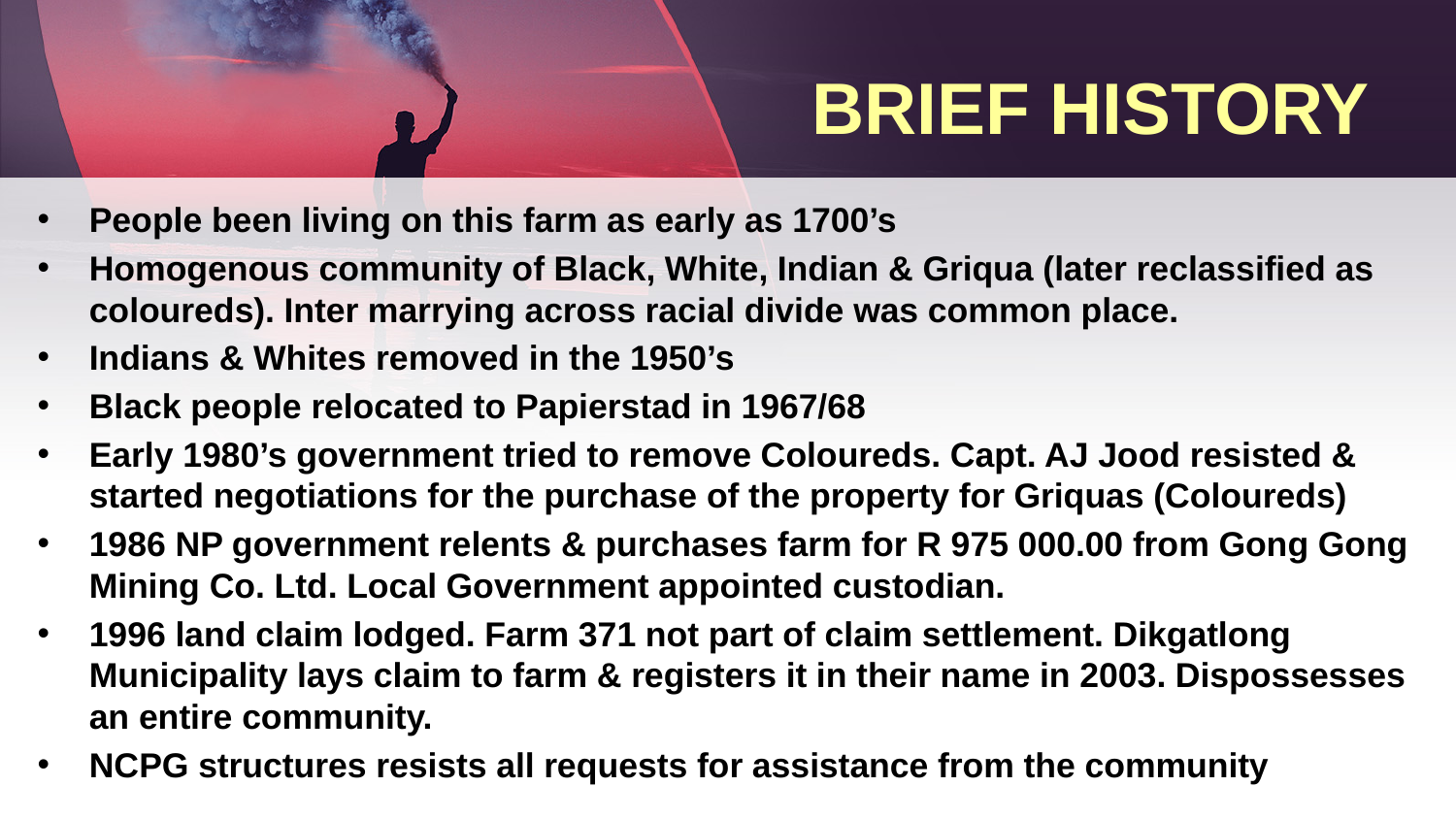

# BRIEF HISTORY
People been living on this farm as early as 1700’s
Homogenous community of Black, White, Indian & Griqua (later reclassified as coloureds). Inter marrying across racial divide was common place.
Indians & Whites removed in the 1950’s
Black people relocated to Papierstad in 1967/68
Early 1980’s government tried to remove Coloureds. Capt. AJ Jood resisted & started negotiations for the purchase of the property for Griquas (Coloureds)
1986 NP government relents & purchases farm for R 975 000.00 from Gong Gong Mining Co. Ltd. Local Government appointed custodian.
1996 land claim lodged. Farm 371 not part of claim settlement. Dikgatlong Municipality lays claim to farm & registers it in their name in 2003. Dispossesses an entire community.
NCPG structures resists all requests for assistance from the community